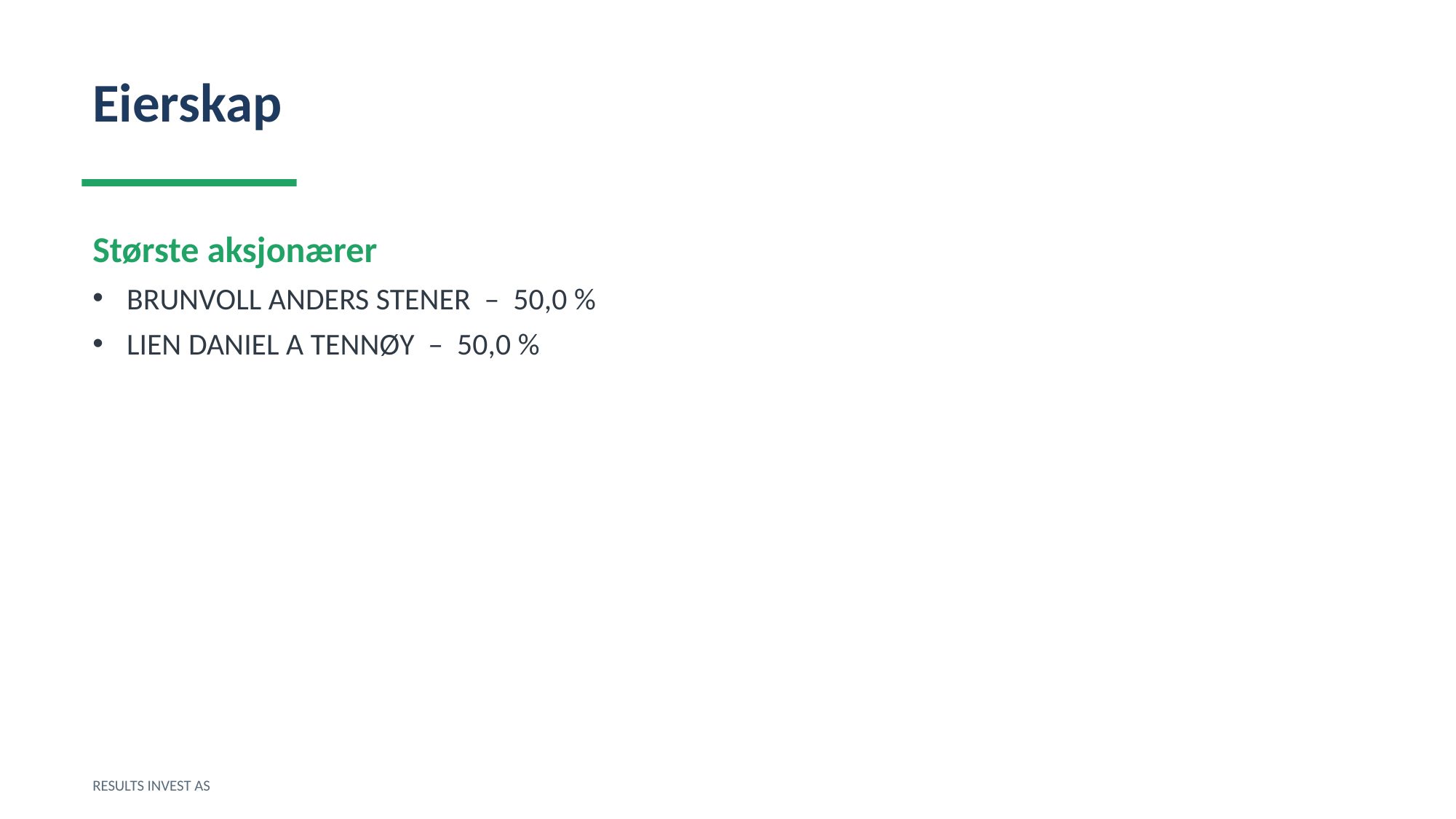

Eierskap

Største aksjonærer
BRUNVOLL ANDERS STENER  –  50,0 %
LIEN DANIEL A TENNØY  –  50,0 %
RESULTS INVEST AS